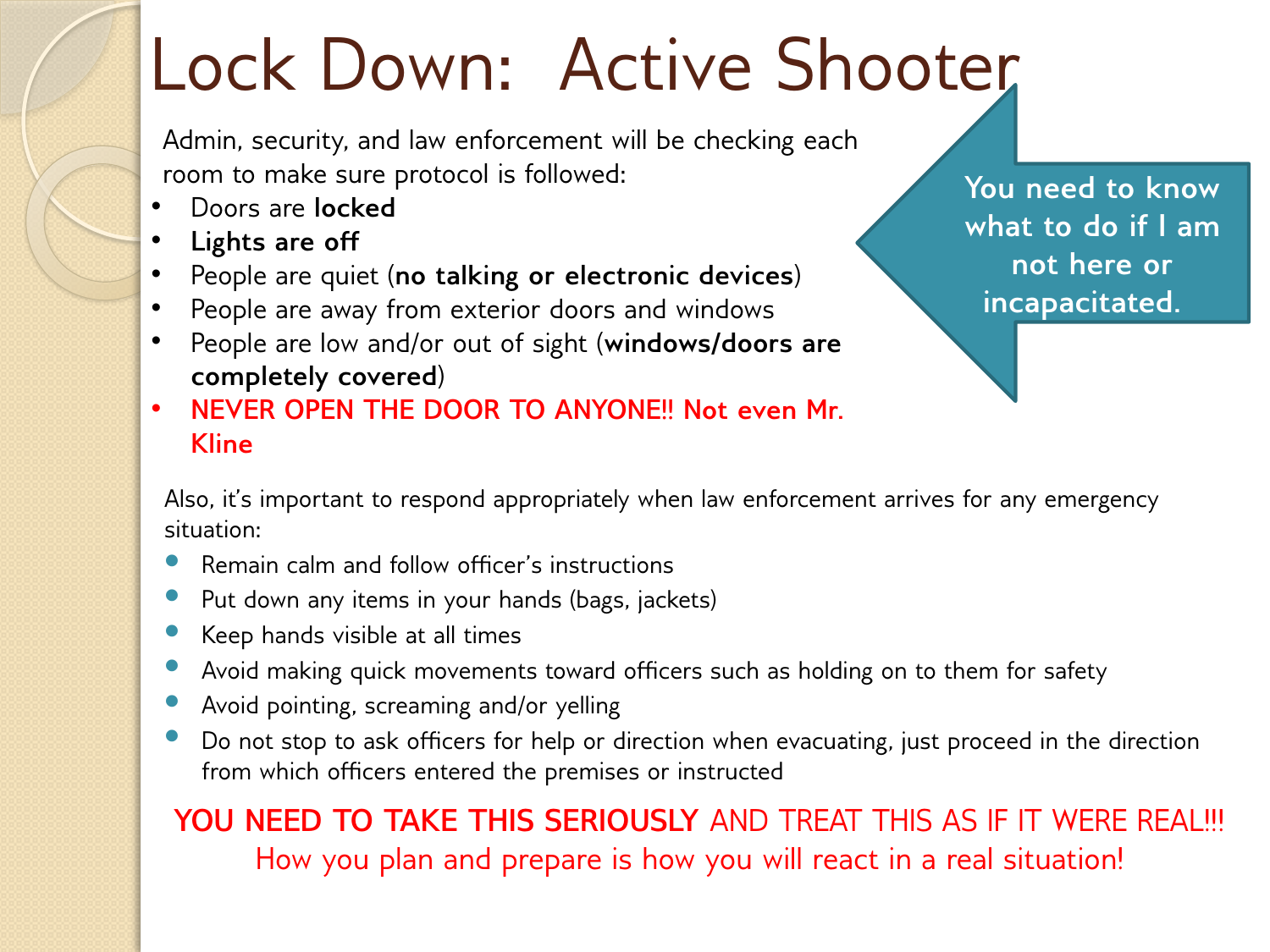

# Lock Down:  Active Shooter
You need to know what to do if I am not here or incapacitated.
Admin, security, and law enforcement will be checking each room to make sure protocol is followed:
Doors are locked
Lights are off
People are quiet (no talking or electronic devices)
People are away from exterior doors and windows
People are low and/or out of sight (windows/doors are completely covered)
NEVER OPEN THE DOOR TO ANYONE!! Not even Mr. Kline
Also, it’s important to respond appropriately when law enforcement arrives for any emergency situation:
Remain calm and follow officer’s instructions
Put down any items in your hands (bags, jackets)
Keep hands visible at all times
Avoid making quick movements toward officers such as holding on to them for safety
Avoid pointing, screaming and/or yelling
Do not stop to ask officers for help or direction when evacuating, just proceed in the direction from which officers entered the premises or instructed
YOU NEED TO TAKE THIS SERIOUSLY AND TREAT THIS AS IF IT WERE REAL!!!
How you plan and prepare is how you will react in a real situation!